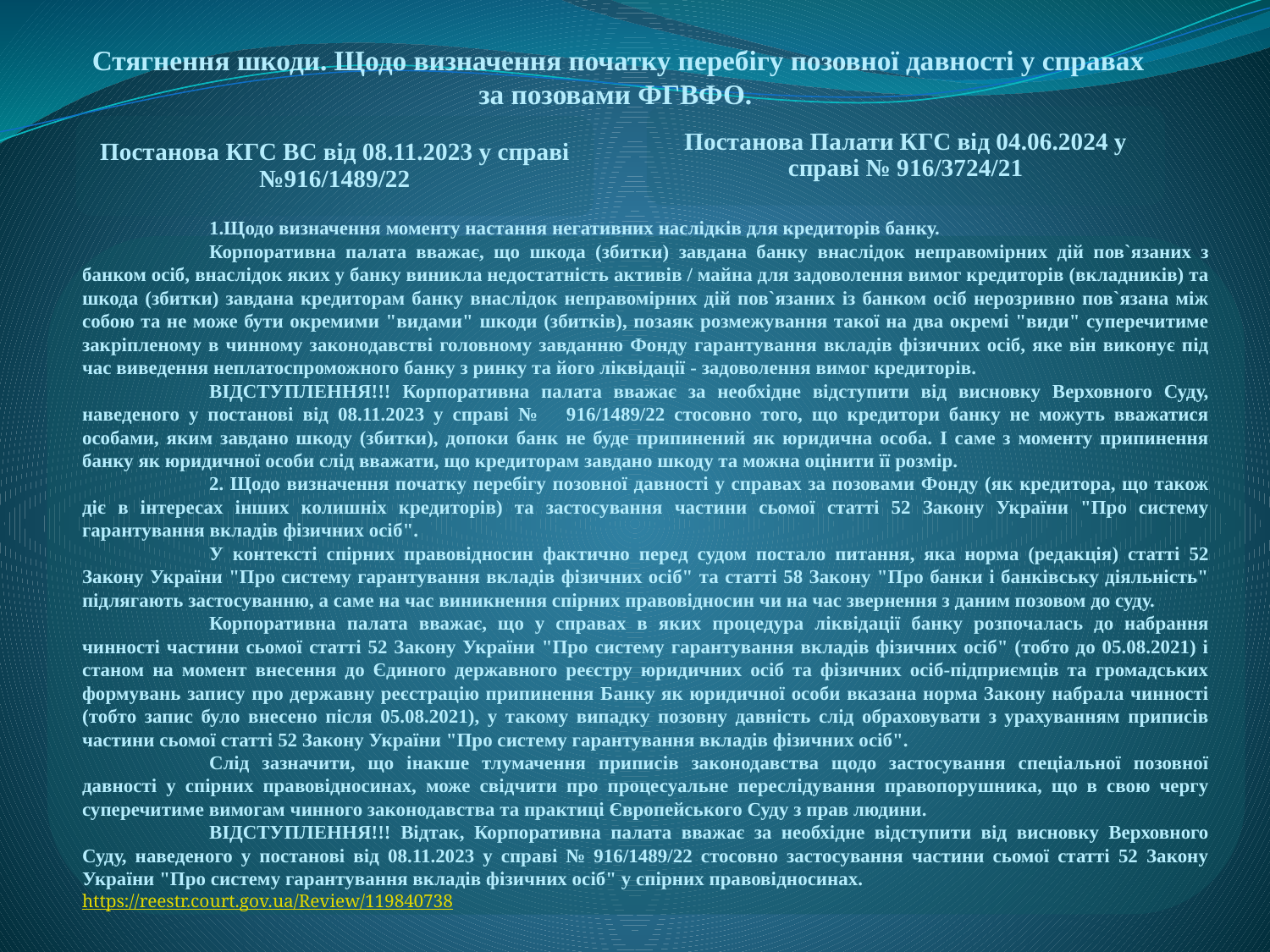

Стягнення шкоди. Щодо визначення початку перебігу позовної давності у справах за позовами ФГВФО.

Постанова Палати КГС від 04.06.2024 у справі № 916/3724/21
Постанова КГС ВС від 08.11.2023 у справі №916/1489/22
	1.Щодо визначення моменту настання негативних наслідків для кредиторів банку.
	Корпоративна палата вважає, що шкода (збитки) завдана банку внаслідок неправомірних дій пов`язаних з банком осіб, внаслідок яких у банку виникла недостатність активів / майна для задоволення вимог кредиторів (вкладників) та шкода (збитки) завдана кредиторам банку внаслідок неправомірних дій пов`язаних із банком осіб нерозривно пов`язана між собою та не може бути окремими "видами" шкоди (збитків), позаяк розмежування такої на два окремі "види" суперечитиме закріпленому в чинному законодавстві головному завданню Фонду гарантування вкладів фізичних осіб, яке він виконує під час виведення неплатоспроможного банку з ринку та його ліквідації - задоволення вимог кредиторів.
	ВІДСТУПЛЕННЯ!!! Корпоративна палата вважає за необхідне відступити від висновку Верховного Суду, наведеного у постанові від 08.11.2023 у справі №     916/1489/22 стосовно того, що кредитори банку не можуть вважатися особами, яким завдано шкоду (збитки), допоки банк не буде припинений як юридична особа. І саме з моменту припинення банку як юридичної особи слід вважати, що кредиторам завдано шкоду та можна оцінити її розмір.
	2. Щодо визначення початку перебігу позовної давності у справах за позовами Фонду (як кредитора, що також діє в інтересах інших колишніх кредиторів) та застосування частини сьомої статті 52 Закону України "Про систему гарантування вкладів фізичних осіб".
	У контексті спірних правовідносин фактично перед судом постало питання, яка норма (редакція) статті 52 Закону України "Про систему гарантування вкладів фізичних осіб" та статті 58 Закону "Про банки і банківську діяльність" підлягають застосуванню, а саме на час виникнення спірних правовідносин чи на час звернення з даним позовом до суду.
	Корпоративна палата вважає, що у справах в яких процедура ліквідації банку розпочалась до набрання чинності частини сьомої статті 52 Закону України "Про систему гарантування вкладів фізичних осіб" (тобто до 05.08.2021) і станом на момент внесення до Єдиного державного реєстру юридичних осіб та фізичних осіб-підприємців та громадських формувань запису про державну реєстрацію припинення Банку як юридичної особи вказана норма Закону набрала чинності (тобто запис було внесено після 05.08.2021), у такому випадку позовну давність слід обраховувати з урахуванням приписів частини сьомої статті 52 Закону України "Про систему гарантування вкладів фізичних осіб".
	Слід зазначити, що інакше тлумачення приписів законодавства щодо застосування спеціальної позовної давності у спірних правовідносинах, може свідчити про процесуальне переслідування правопорушника, що в свою чергу суперечитиме вимогам чинного законодавства та практиці Європейського Суду з прав людини.
	ВІДСТУПЛЕННЯ!!! Відтак, Корпоративна палата вважає за необхідне відступити від висновку Верховного Суду, наведеного у постанові від 08.11.2023 у справі № 916/1489/22 стосовно застосування частини сьомої статті 52 Закону України "Про систему гарантування вкладів фізичних осіб" у спірних правовідносинах.
https://reestr.court.gov.ua/Review/119840738